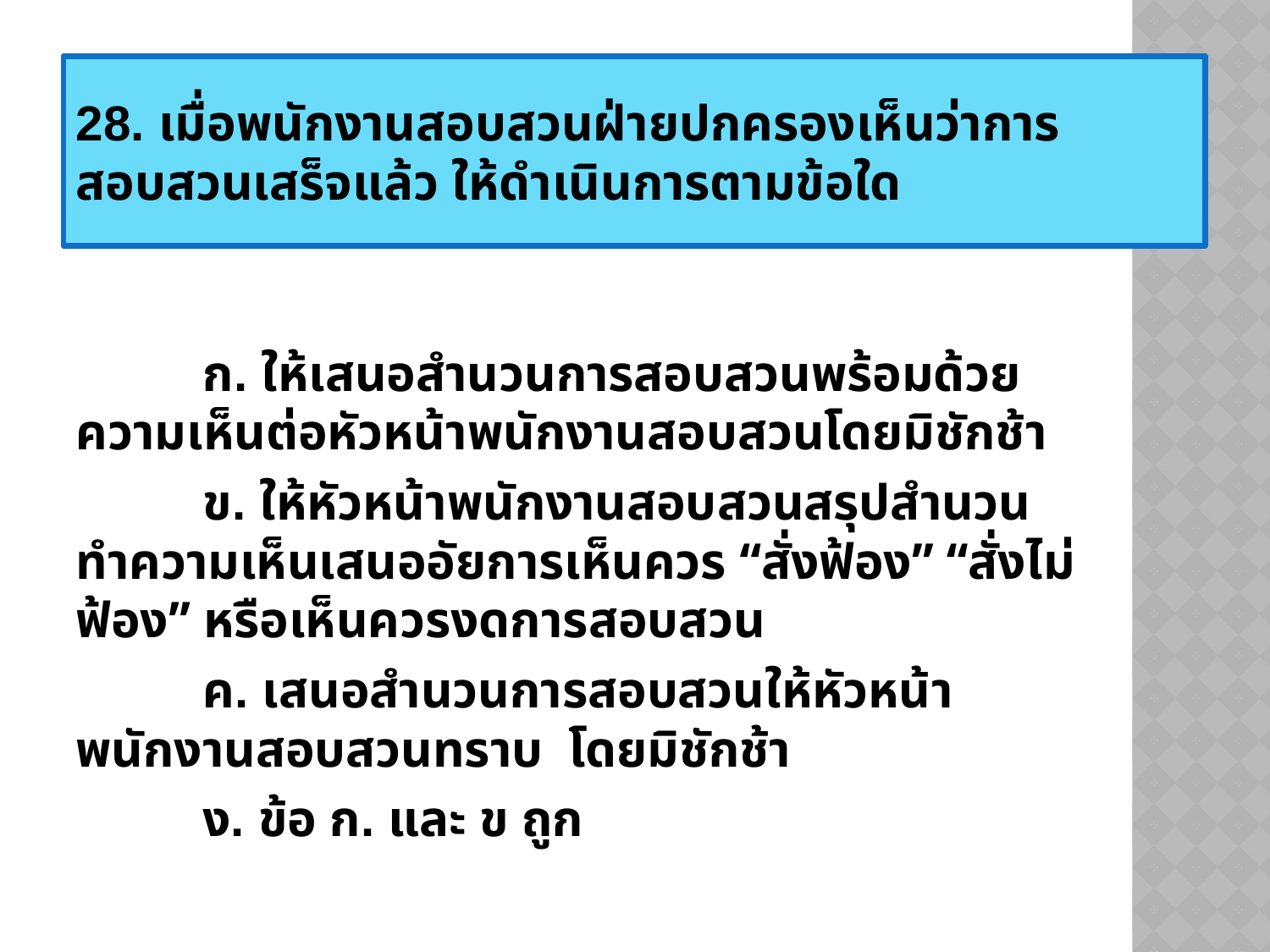

28. เมื่อพนักงานสอบสวนฝ่ายปกครองเห็นว่าการสอบสวนเสร็จแล้ว ให้ดำเนินการตามข้อใด

	ก. ให้เสนอสำนวนการสอบสวนพร้อมด้วยความเห็นต่อหัวหน้าพนักงานสอบสวนโดยมิชักช้า
	ข. ให้หัวหน้าพนักงานสอบสวนสรุปสำนวนทำความเห็นเสนออัยการเห็นควร “สั่งฟ้อง” “สั่งไม่ฟ้อง” หรือเห็นควรงดการสอบสวน
	ค. เสนอสำนวนการสอบสวนให้หัวหน้าพนักงานสอบสวนทราบ  โดยมิชักช้า
	ง. ข้อ ก. และ ข ถูก